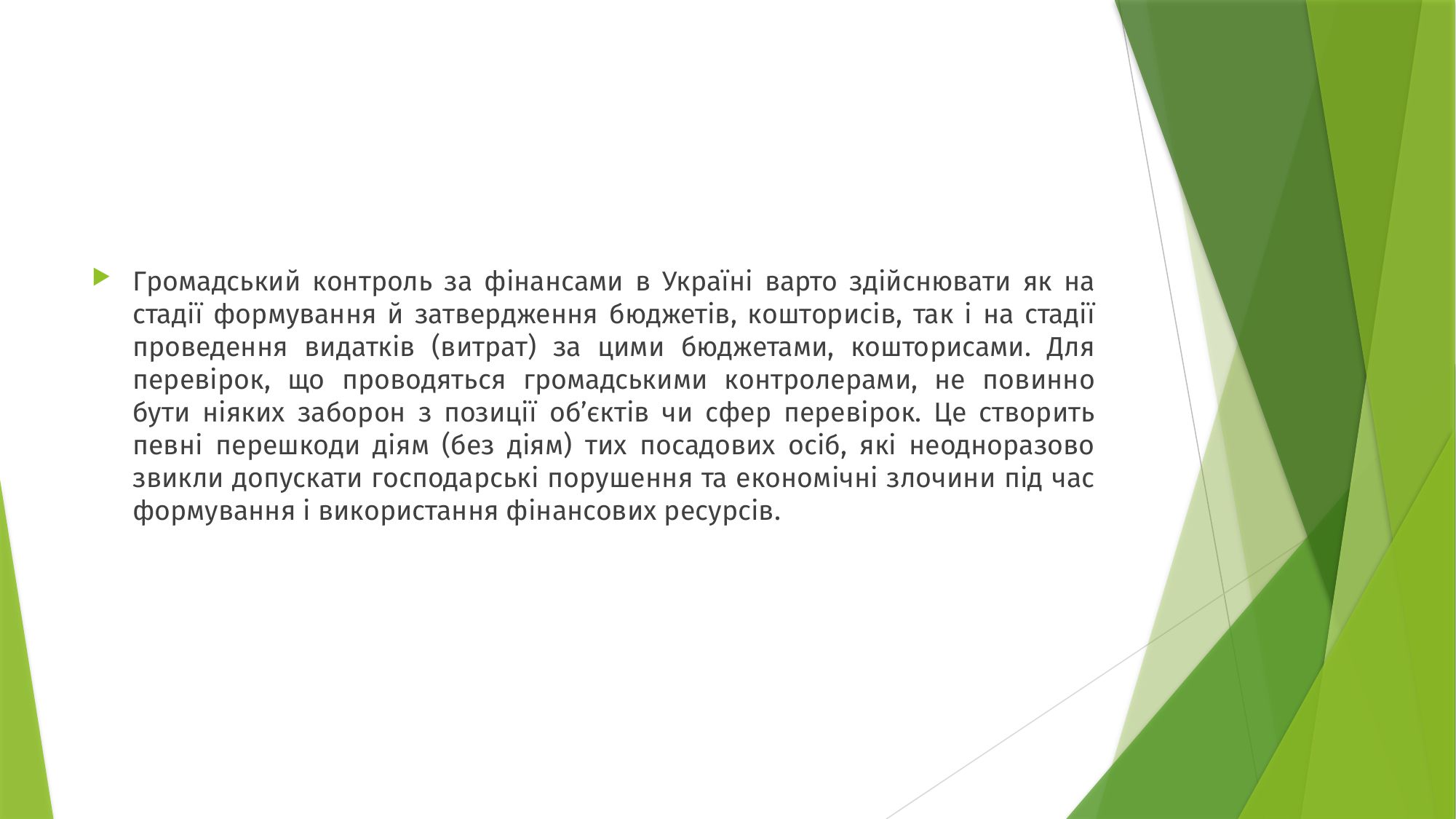

Громадський контроль за фінансами в Україні варто здійснювати як на стадії формування й затвердження бюджетів, кошторисів, так і на стадії проведення видатків (витрат) за цими бюджетами, кошторисами. Для перевірок, що проводяться громадськими контролерами, не повинно бути ніяких заборон з позиції об’єктів чи сфер перевірок. Це створить певні перешкоди діям (без діям) тих посадових осіб, які неодноразово звикли допускати господарські порушення та економічні злочини під час формування і використання фінансових ресурсів.